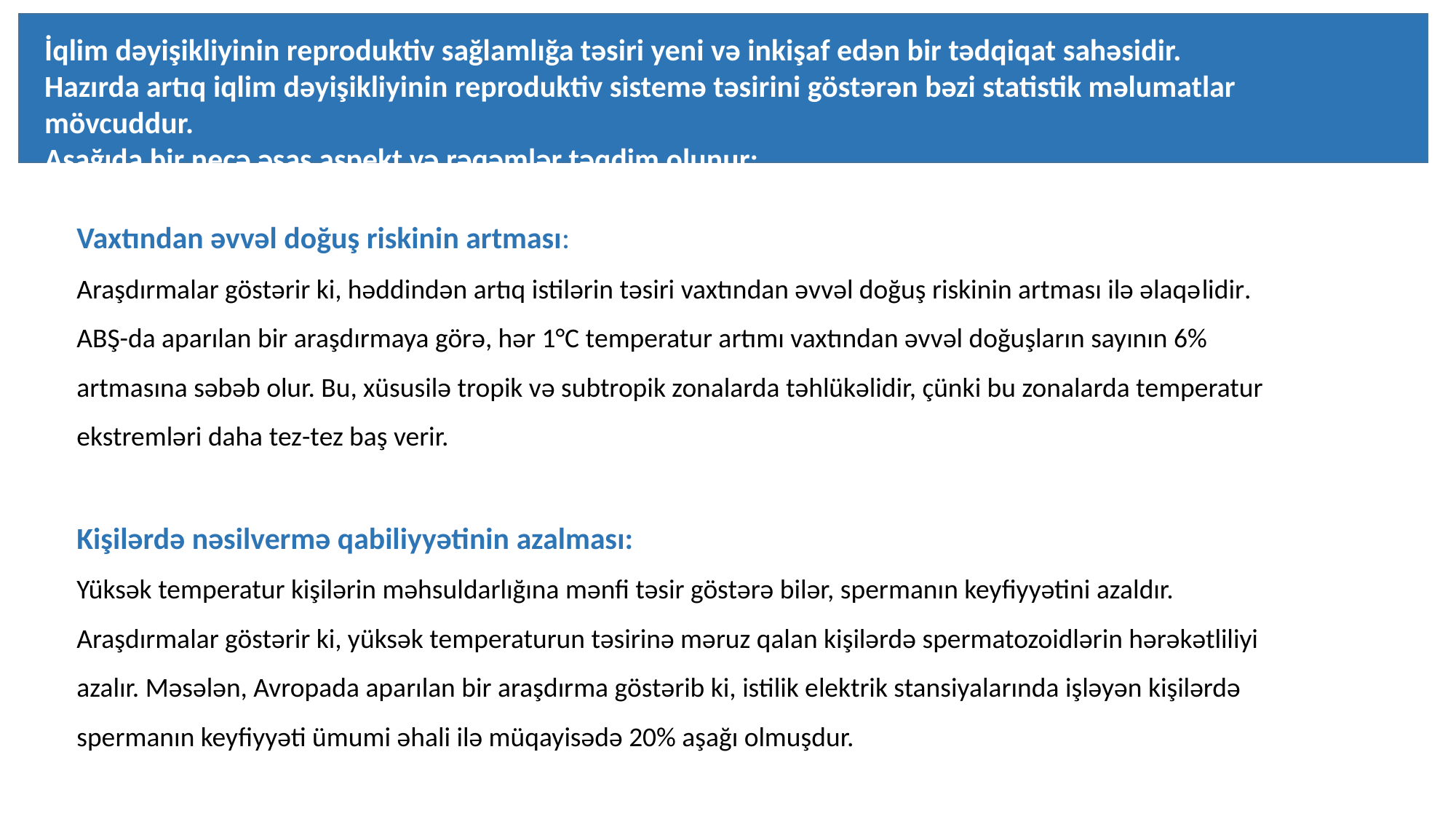

İqlim dəyişikliyinin reproduktiv sağlamlığa təsiri yeni və inkişaf edən bir tədqiqat sahəsidir.
Hazırda artıq iqlim dəyişikliyinin reproduktiv sistemə təsirini göstərən bəzi statistik məlumatlar mövcuddur.
Aşağıda bir neçə əsas aspekt və rəqəmlər təqdim olunur:
Vaxtından əvvəl doğuş riskinin artması:
Araşdırmalar göstərir ki, həddindən artıq istilərin təsiri vaxtından əvvəl doğuş riskinin artması ilə əlaqəlidir.
ABŞ-da aparılan bir araşdırmaya görə, hər 1°C temperatur artımı vaxtından əvvəl doğuşların sayının 6% artmasına səbəb olur. Bu, xüsusilə tropik və subtropik zonalarda təhlükəlidir, çünki bu zonalarda temperatur ekstremləri daha tez-tez baş verir.

Kişilərdə nəsilvermə qabiliyyətinin azalması:
Yüksək temperatur kişilərin məhsuldarlığına mənfi təsir göstərə bilər, spermanın keyfiyyətini azaldır. Araşdırmalar göstərir ki, yüksək temperaturun təsirinə məruz qalan kişilərdə spermatozoidlərin hərəkətliliyi azalır. Məsələn, Avropada aparılan bir araşdırma göstərib ki, istilik elektrik stansiyalarında işləyən kişilərdə spermanın keyfiyyəti ümumi əhali ilə müqayisədə 20% aşağı olmuşdur.